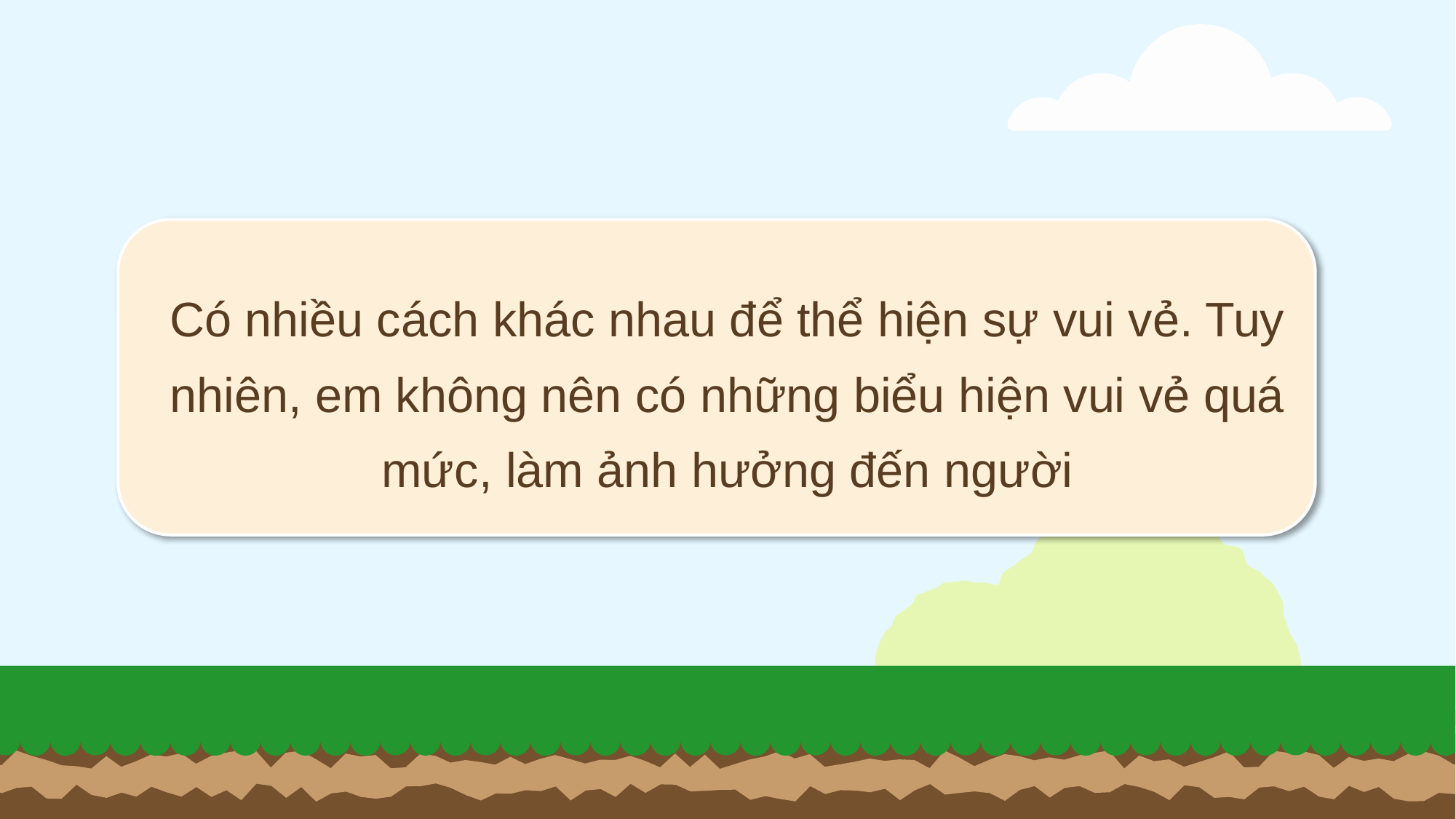

Có nhiều cách khác nhau để thể hiện sự vui vẻ. Tuy nhiên, em không nên có những biểu hiện vui vẻ quá mức, làm ảnh hưởng đến người